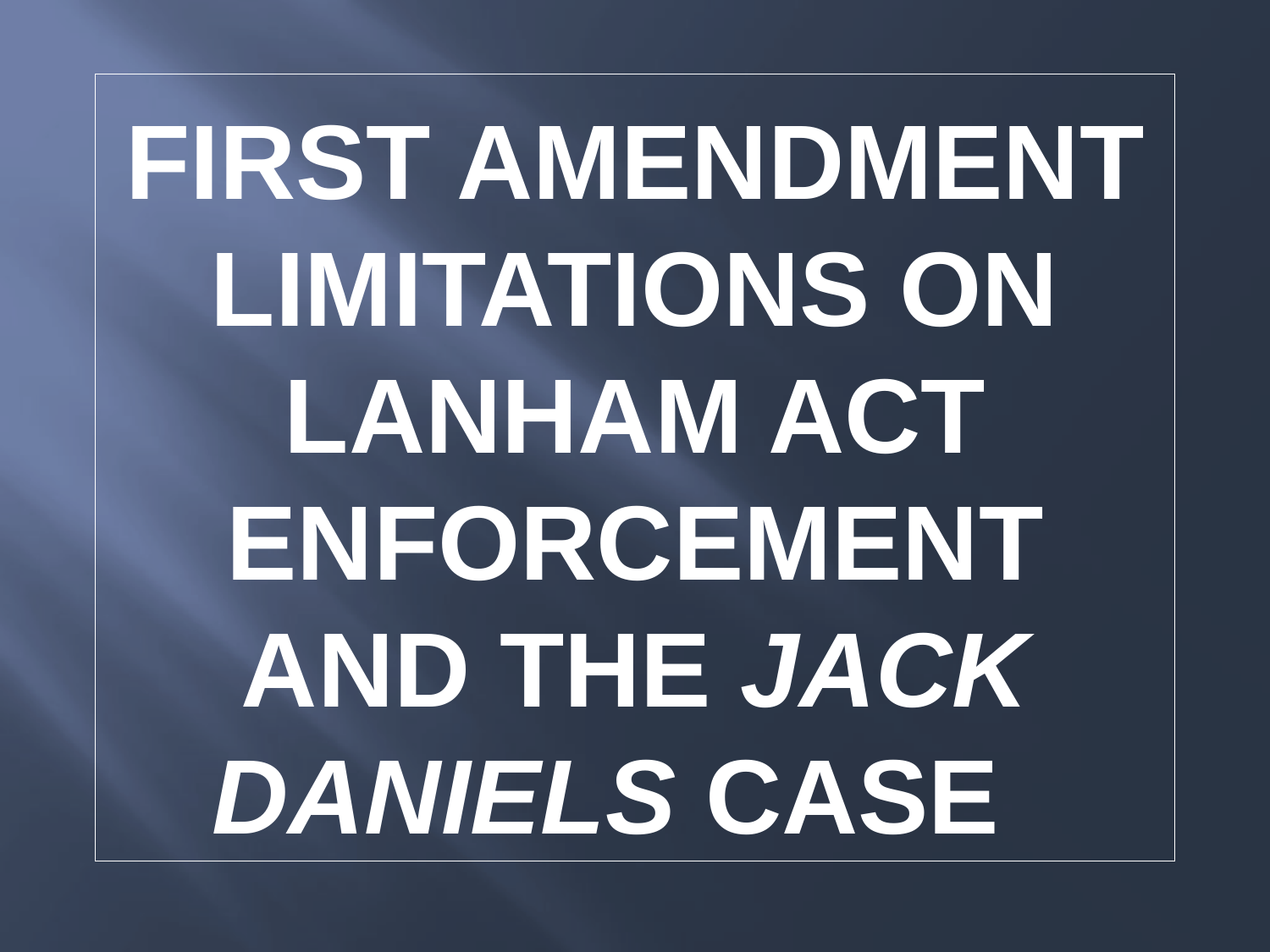

# FIRST AMENDMENT LIMITATIONS ON Lanham act ENFORCEMENT AND THE JACK DANIELS CASE